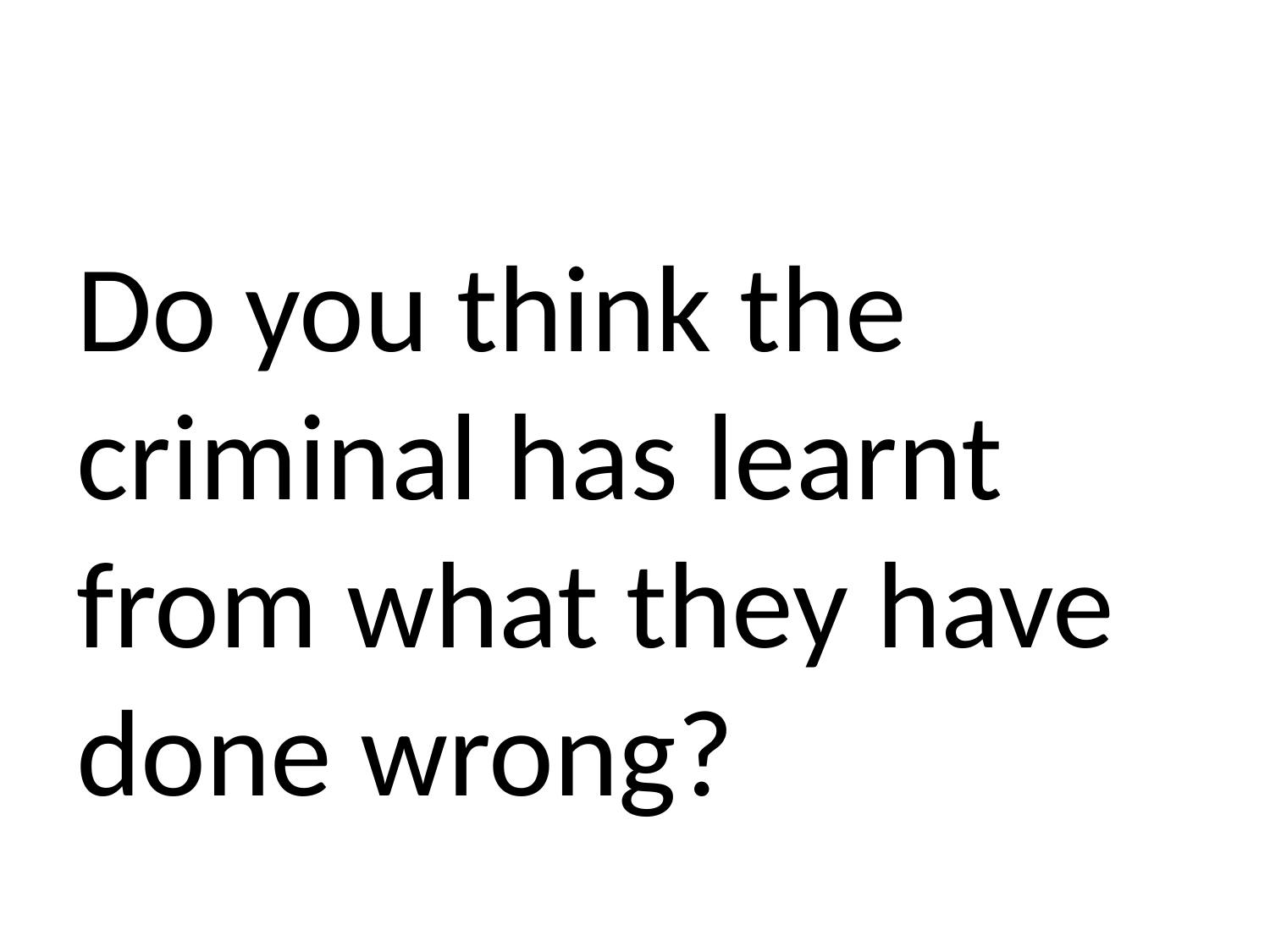

#
Do you think the criminal has learnt from what they have done wrong?